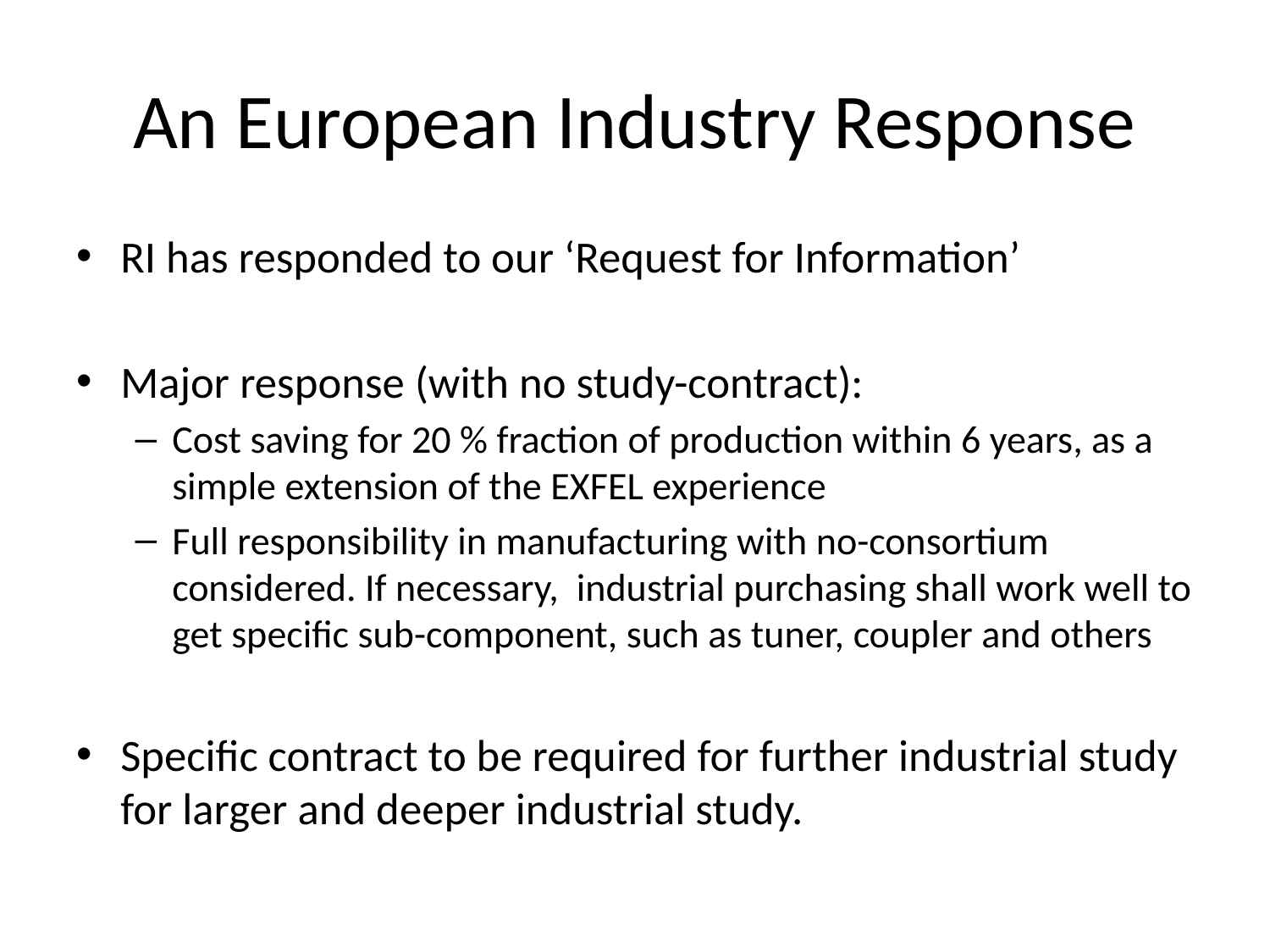

# An European Industry Response
RI has responded to our ‘Request for Information’

Major response (with no study-contract):
Cost saving for 20 % fraction of production within 6 years, as a simple extension of the EXFEL experience
Full responsibility in manufacturing with no-consortium considered. If necessary,  industrial purchasing shall work well to get specific sub-component, such as tuner, coupler and others

Specific contract to be required for further industrial study for larger and deeper industrial study.